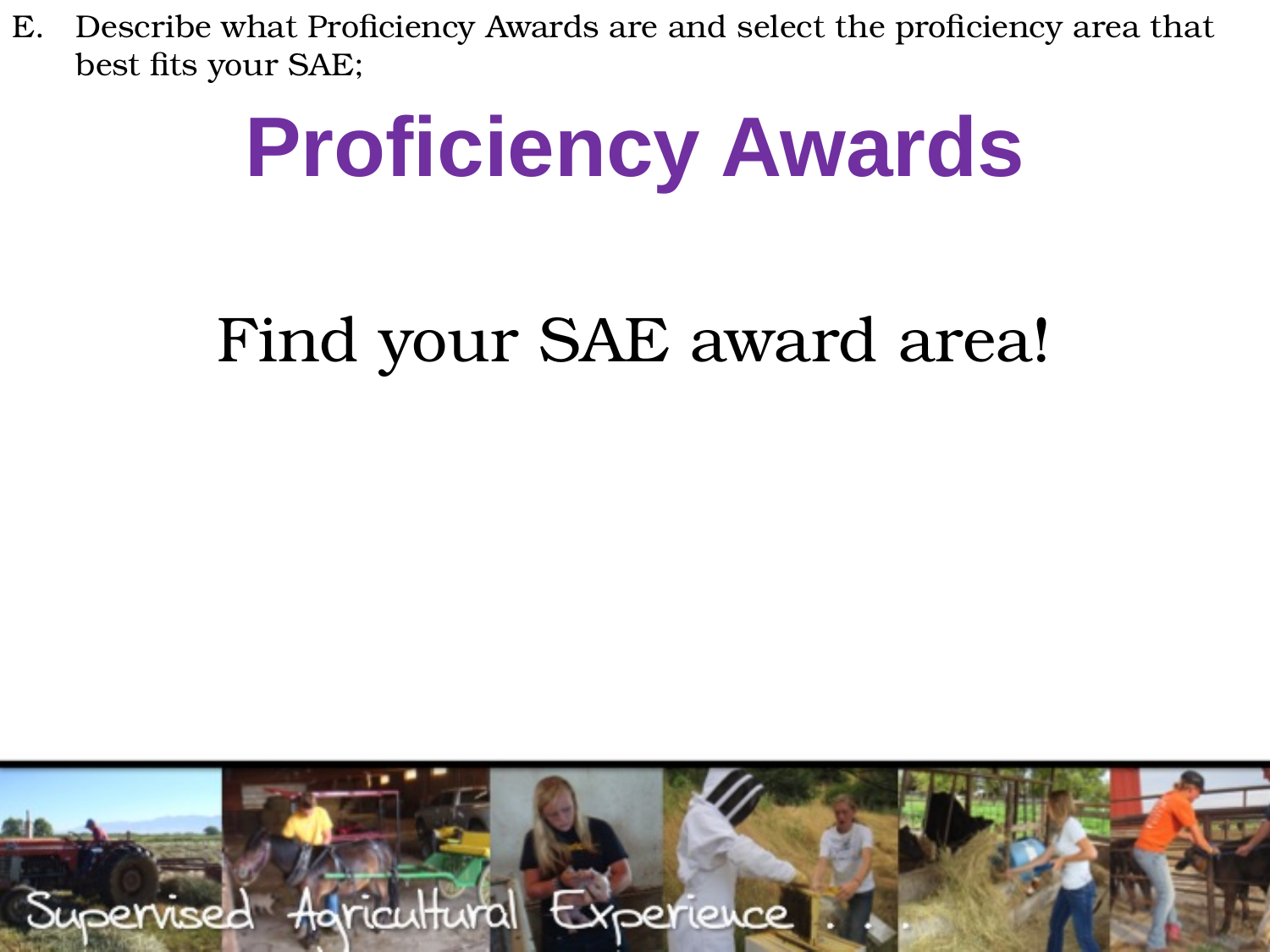

Describe what Proficiency Awards are and select the proficiency area that best fits your SAE;
# Proficiency Awards
Find your SAE award area!